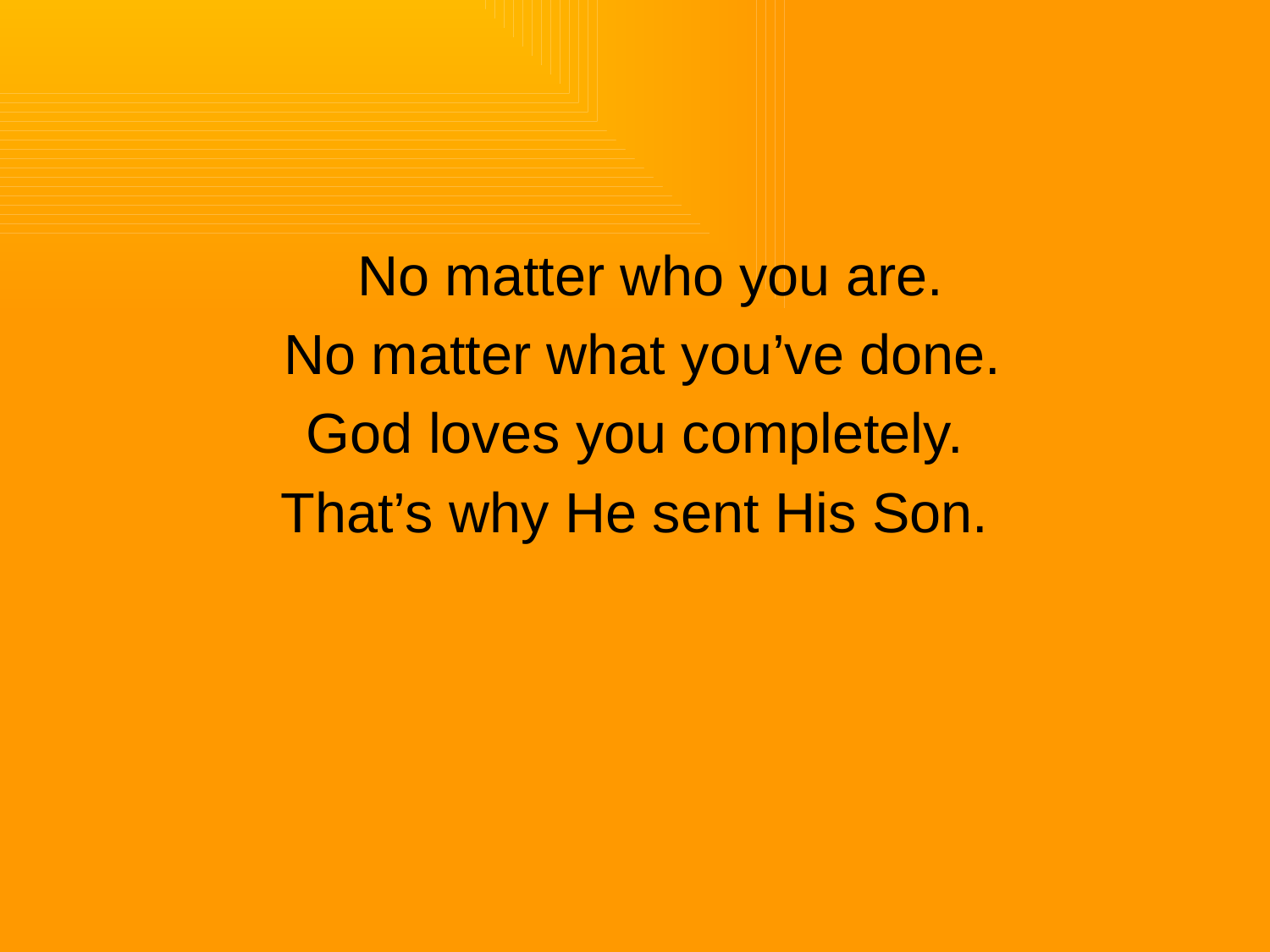

No matter who you are.
 No matter what you’ve done.
 God loves you completely.
That’s why He sent His Son.